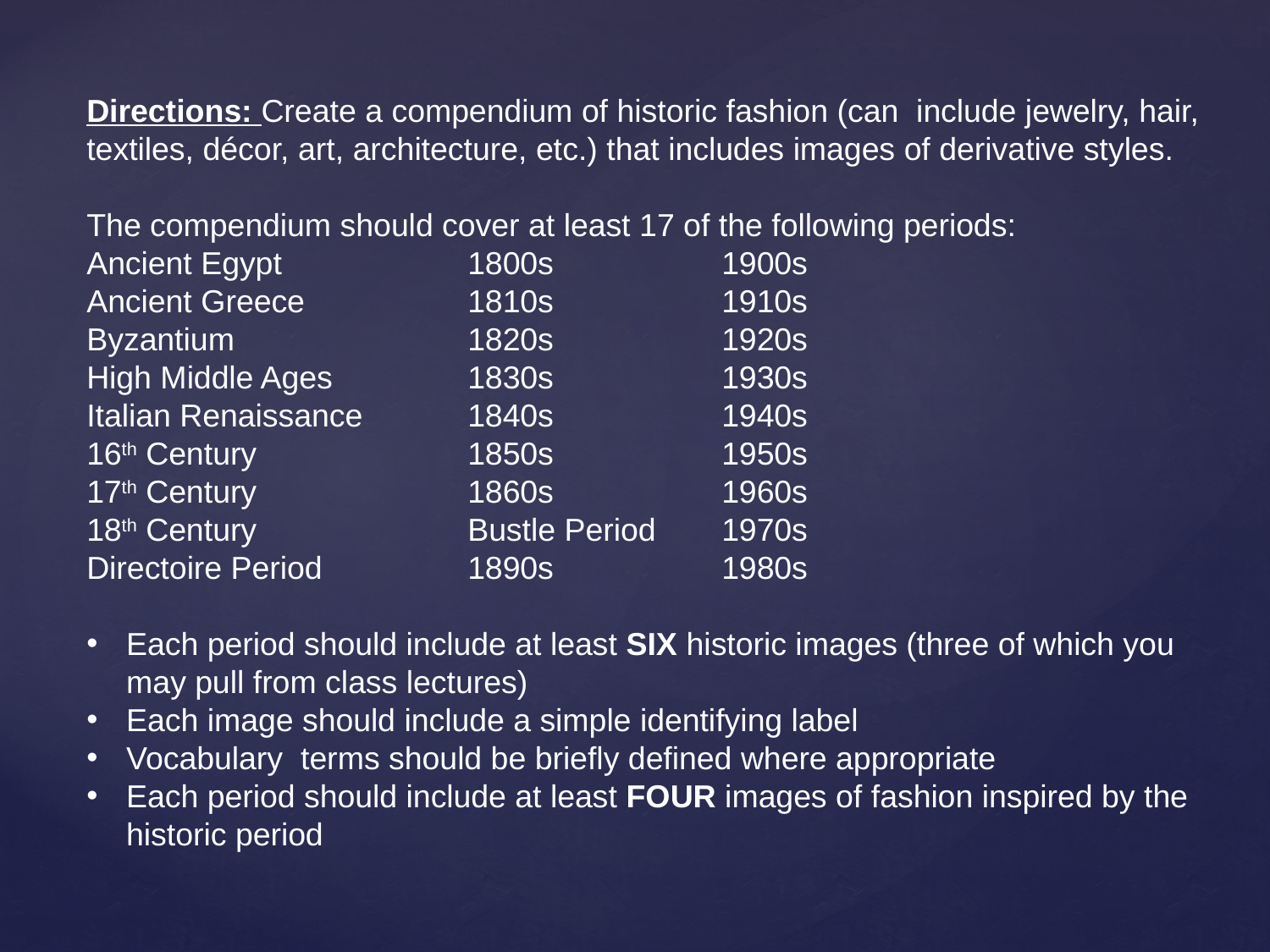

Directions: Create a compendium of historic fashion (can  include jewelry, hair, textiles, décor, art, architecture, etc.) that includes images of derivative styles.

The compendium should cover at least 17 of the following periods:
Ancient Egypt		1800s		1900s
Ancient Greece		1810s		1910s
Byzantium		1820s		1920s
High Middle Ages		1830s		1930s
Italian Renaissance	1840s		1940s
16th Century		1850s		1950s
17th Century		1860s		1960s
18th Century		Bustle Period	1970s
Directoire Period		1890s		1980s

Each period should include at least SIX historic images (three of which you may pull from class lectures)
Each image should include a simple identifying label
Vocabulary  terms should be briefly defined where appropriate
Each period should include at least FOUR images of fashion inspired by the historic period